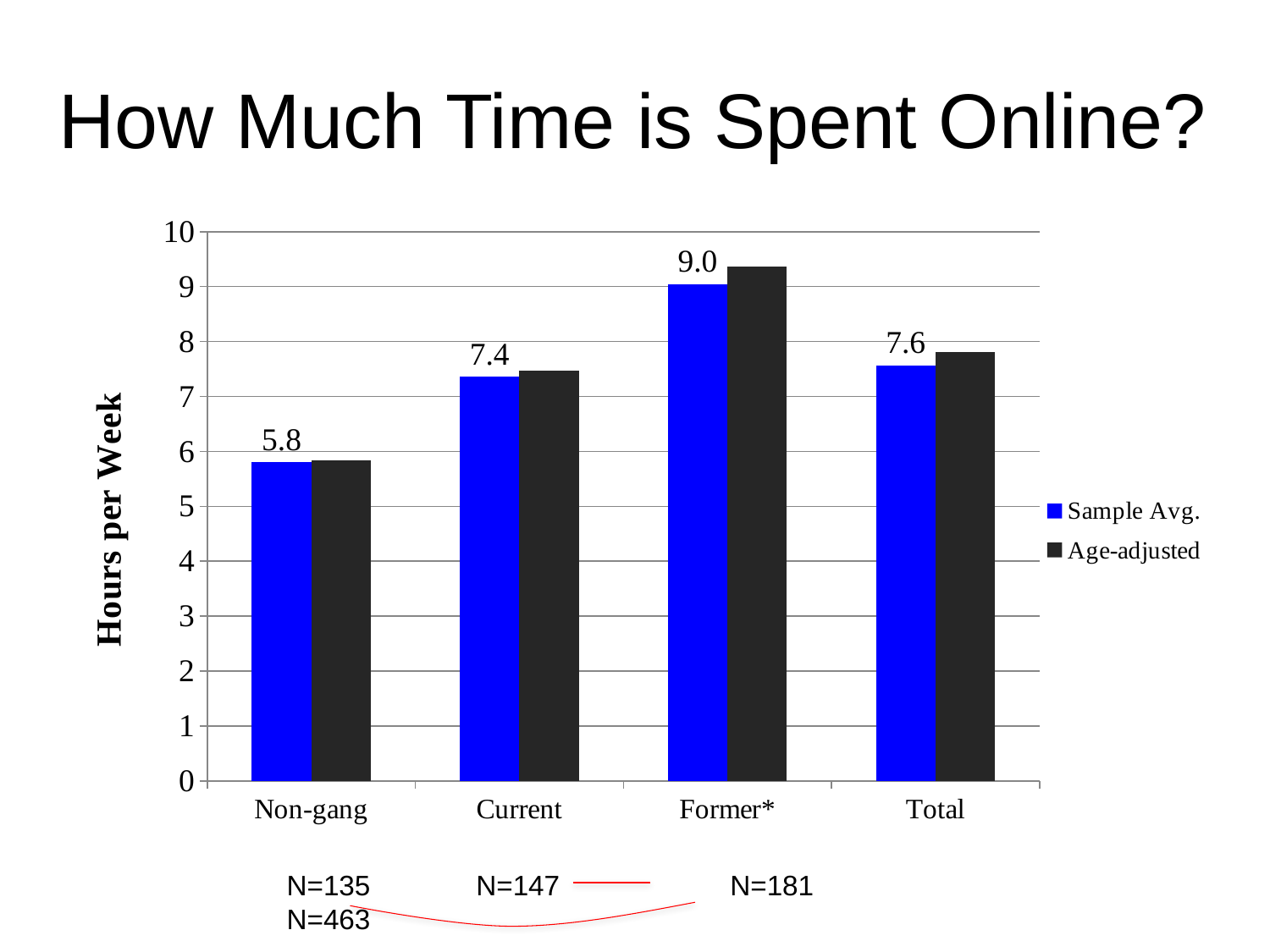

# How Much Time is Spent Online?

### Chart

| Category | Sample Avg. | Age-adjusted |
|---|---|---|
| Non-gang | 5.803704 | 5.830722 |
| Current | 7.367346999999999 | 7.470691000000001 |
| Former* | 9.046960999999998 | 9.358870999999999 |
| Total | 7.568034999999995 | 7.807078999999999 |
N=135 	        N=147 	        N=181               N=463